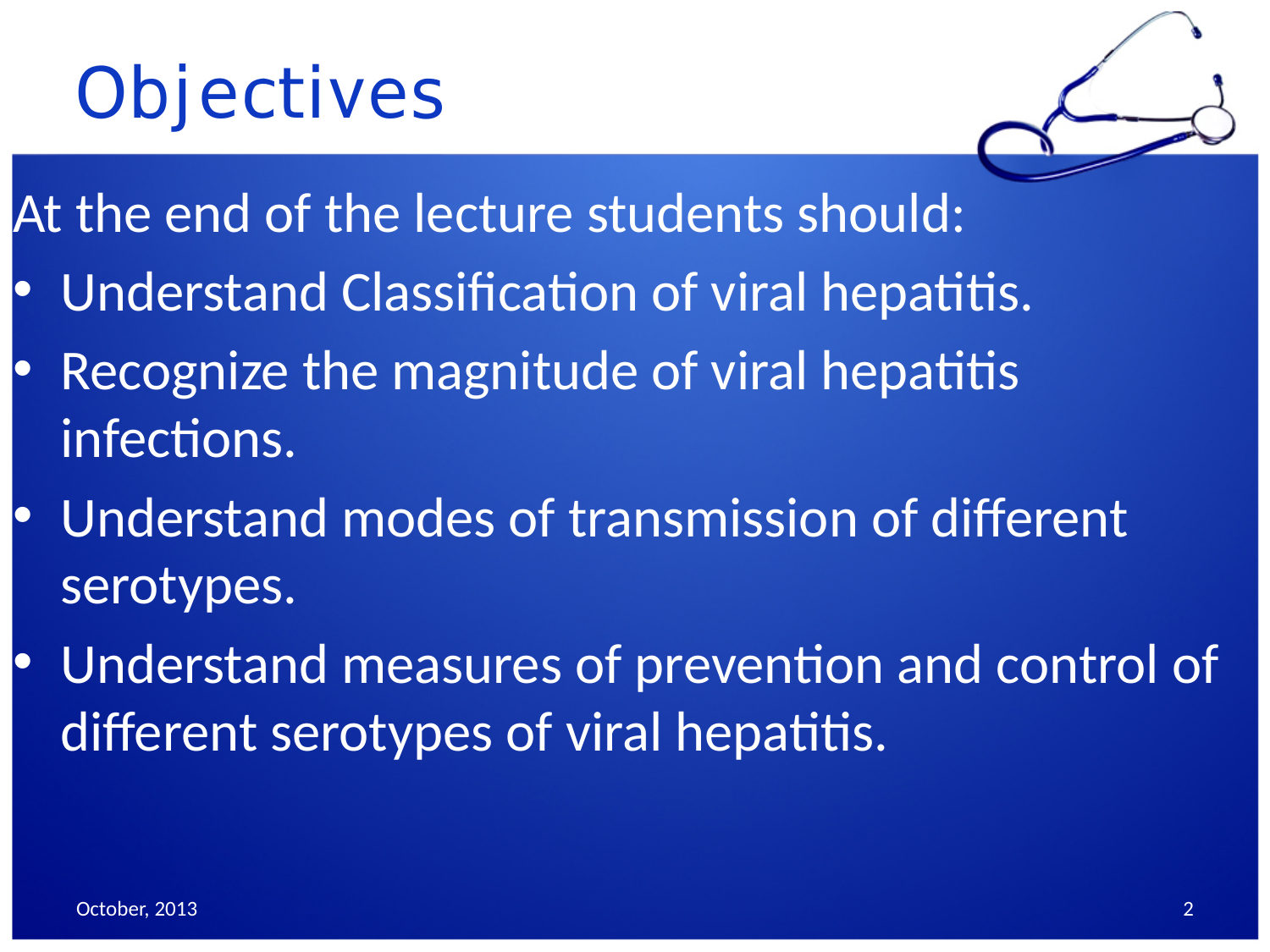

# Objectives
At the end of the lecture students should:
Understand Classification of viral hepatitis.
Recognize the magnitude of viral hepatitis infections.
Understand modes of transmission of different serotypes.
Understand measures of prevention and control of different serotypes of viral hepatitis.

October, 2013
2